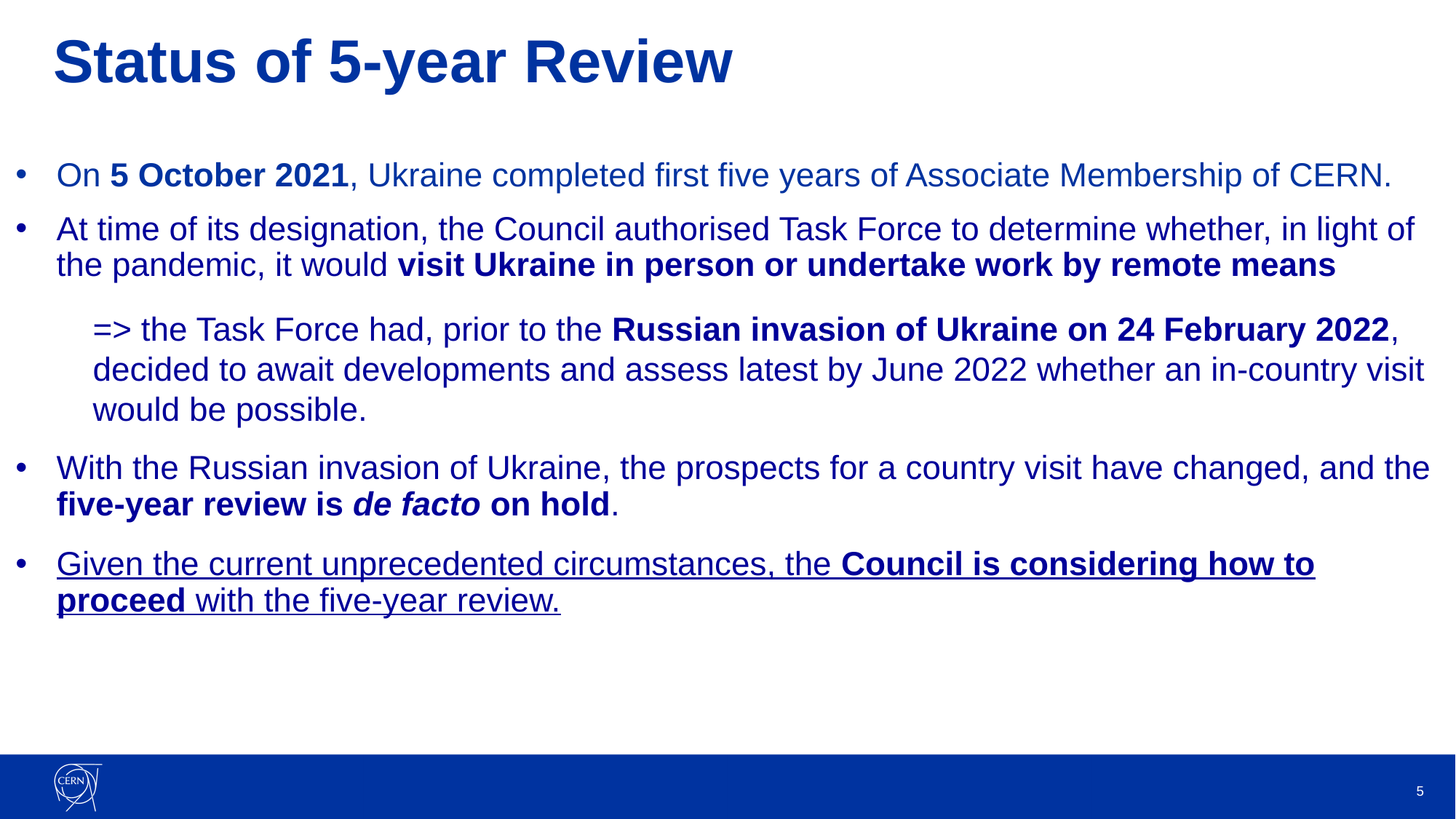

# Status of 5-year Review
On 5 October 2021, Ukraine completed first five years of Associate Membership of CERN.
At time of its designation, the Council authorised Task Force to determine whether, in light of the pandemic, it would visit Ukraine in person or undertake work by remote means
=> the Task Force had, prior to the Russian invasion of Ukraine on 24 February 2022, decided to await developments and assess latest by June 2022 whether an in-country visit would be possible.
With the Russian invasion of Ukraine, the prospects for a country visit have changed, and the five-year review is de facto on hold.
Given the current unprecedented circumstances, the Council is considering how to proceed with the five-year review.

5